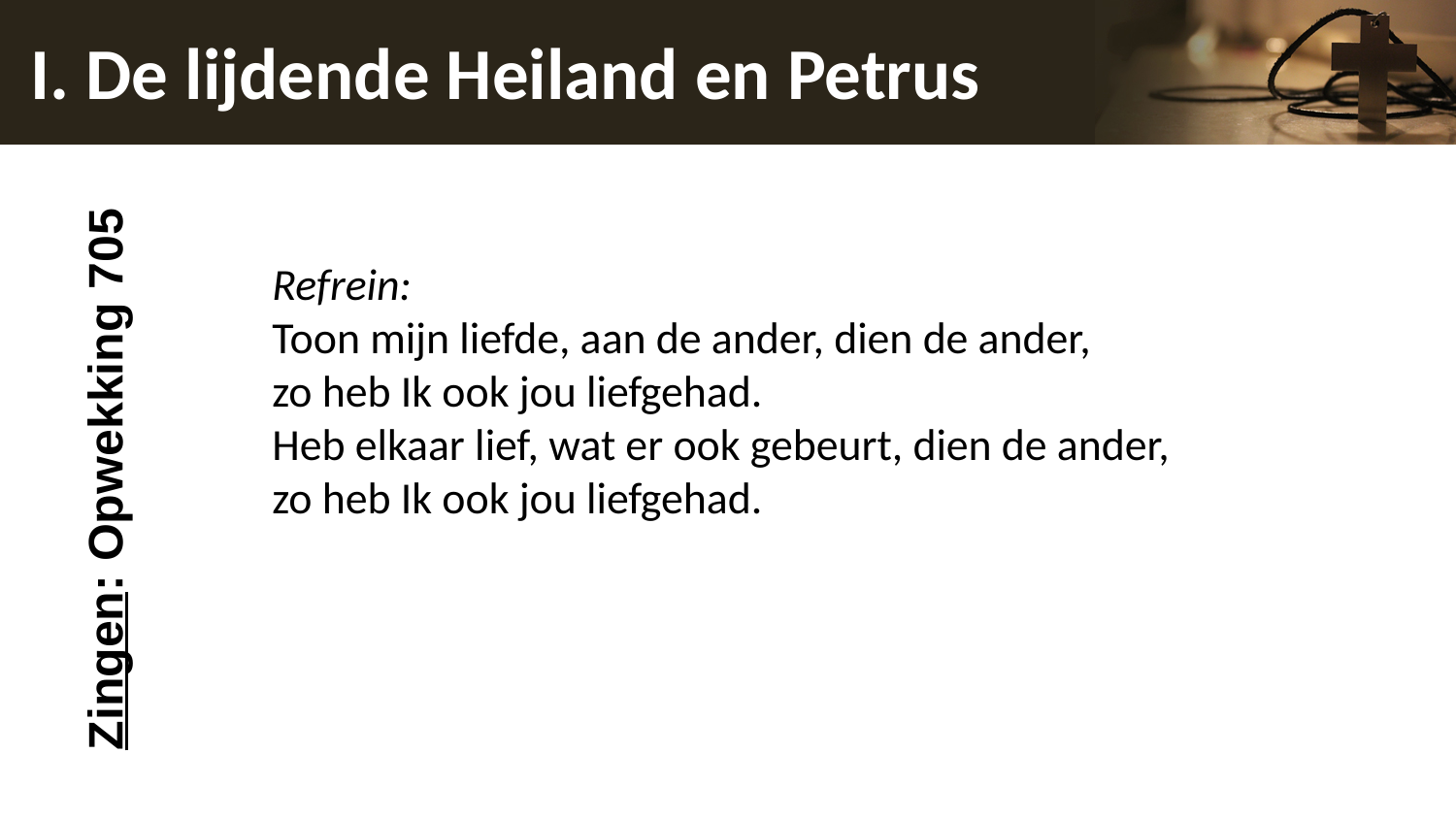

# I. De lijdende Heiland en Petrus
Zingen: Opwekking 705
Refrein:
Toon mijn liefde, aan de ander, dien de ander,
zo heb Ik ook jou liefgehad.
Heb elkaar lief, wat er ook gebeurt, dien de ander,
zo heb Ik ook jou liefgehad.